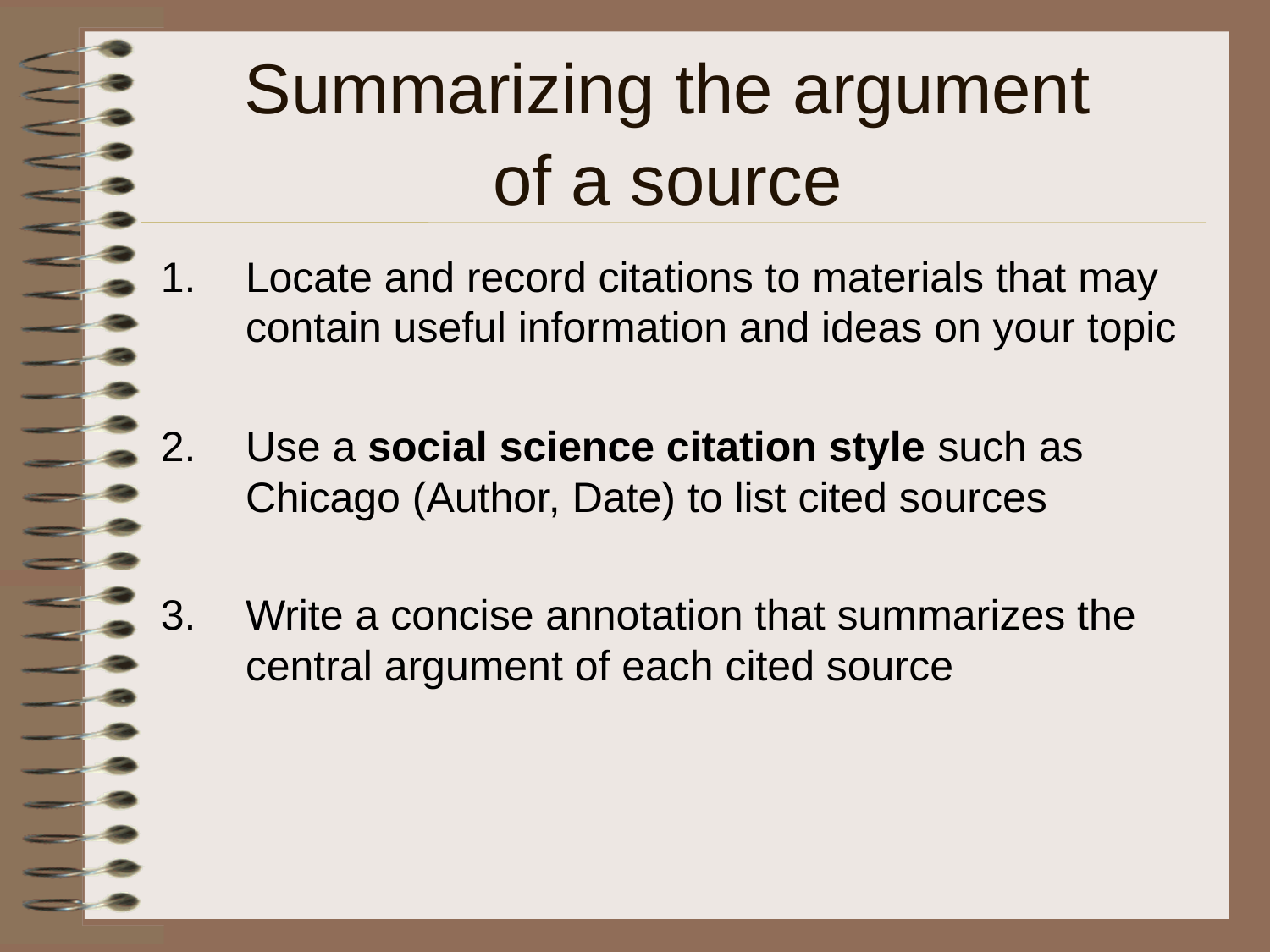

# Summarizing the argument of a source
Locate and record citations to materials that may contain useful information and ideas on your topic

Use a social science citation style such as Chicago (Author, Date) to list cited sources

Write a concise annotation that summarizes the central argument of each cited source